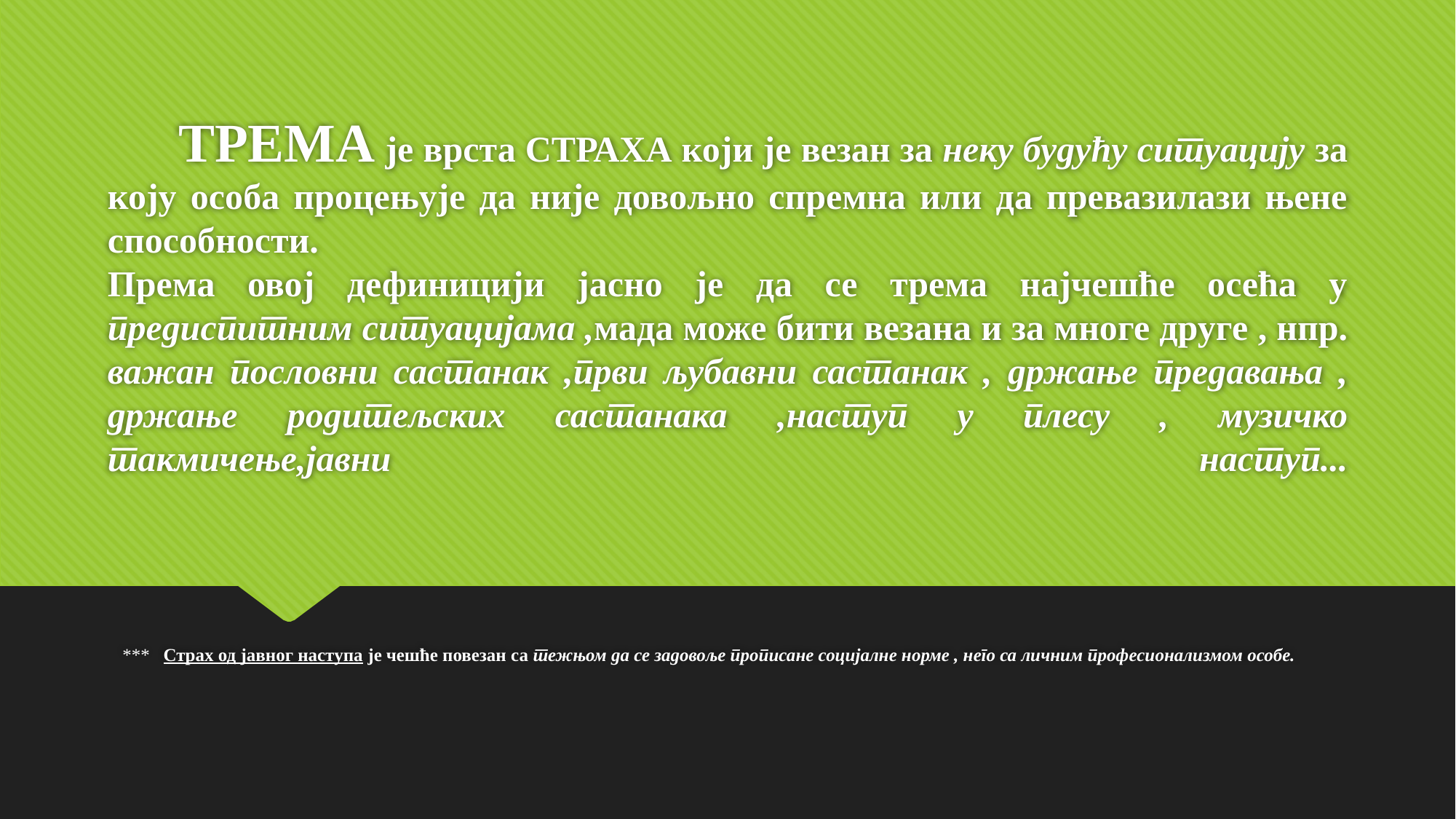

# ТРЕМА је врста СТРАХА који је везан за неку будућу ситуацију за коју особа процењује да није довољно спремна или да превазилази њене способности. Према овој дефиницији јасно је да се трема најчешће осећа у предиспитним ситуацијама ,мада може бити везана и за многе друге , нпр. важан пословни састанак ,први љубавни састанак , држање предавања , држање родитељских састанака ,наступ у плесу , музичко такмичење,јавни наступ...
***   Страх од јавног наступа је чешће повезан са тежњом да се задовоље прописане социјалне норме , него са личним професионализмом особе.